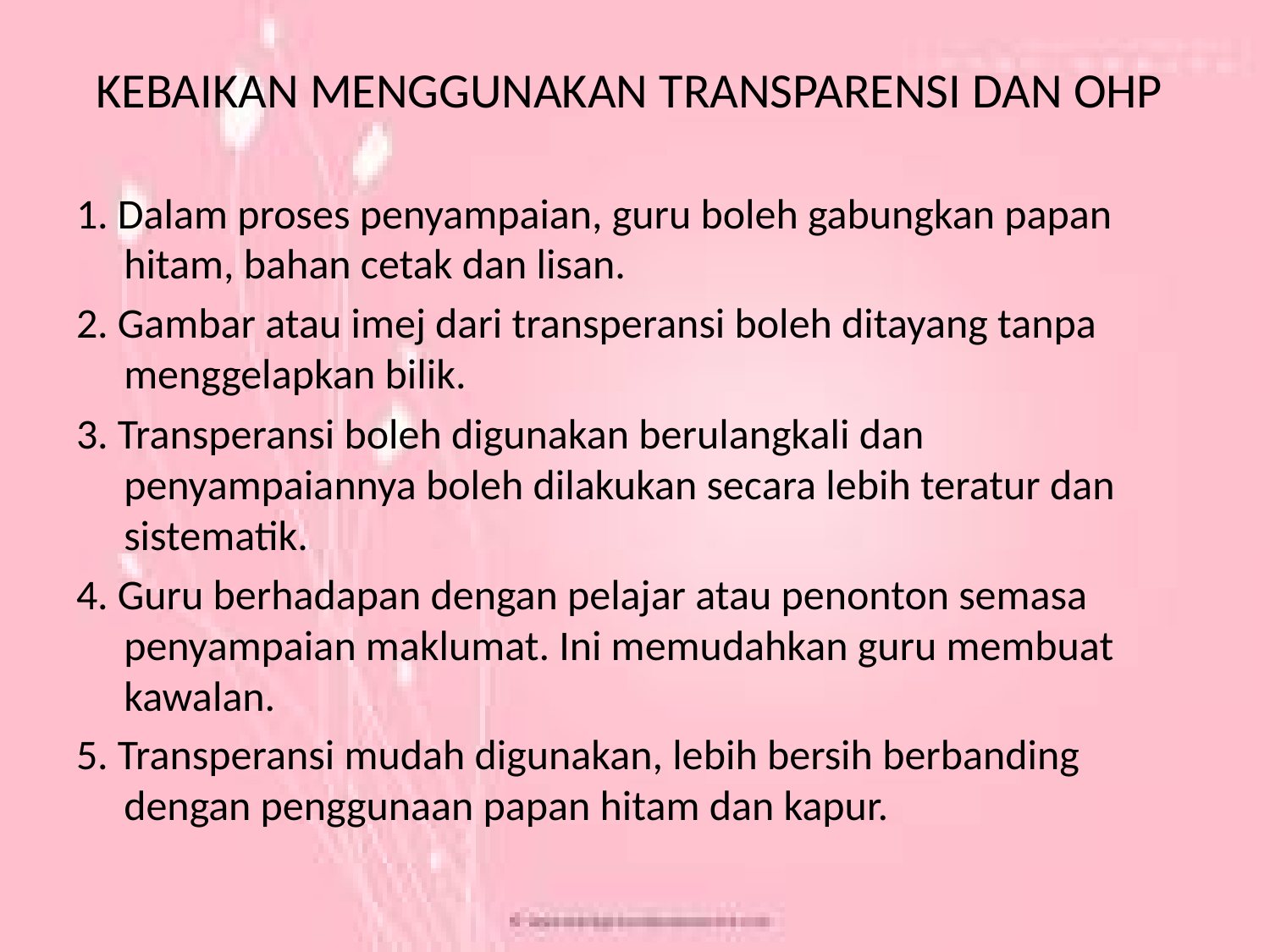

# KEBAIKAN MENGGUNAKAN TRANSPARENSI DAN OHP
1. Dalam proses penyampaian, guru boleh gabungkan papan hitam, bahan cetak dan lisan.
2. Gambar atau imej dari transperansi boleh ditayang tanpa menggelapkan bilik.
3. Transperansi boleh digunakan berulangkali dan penyampaiannya boleh dilakukan secara lebih teratur dan sistematik.
4. Guru berhadapan dengan pelajar atau penonton semasa penyampaian maklumat. Ini memudahkan guru membuat kawalan.
5. Transperansi mudah digunakan, lebih bersih berbanding dengan penggunaan papan hitam dan kapur.